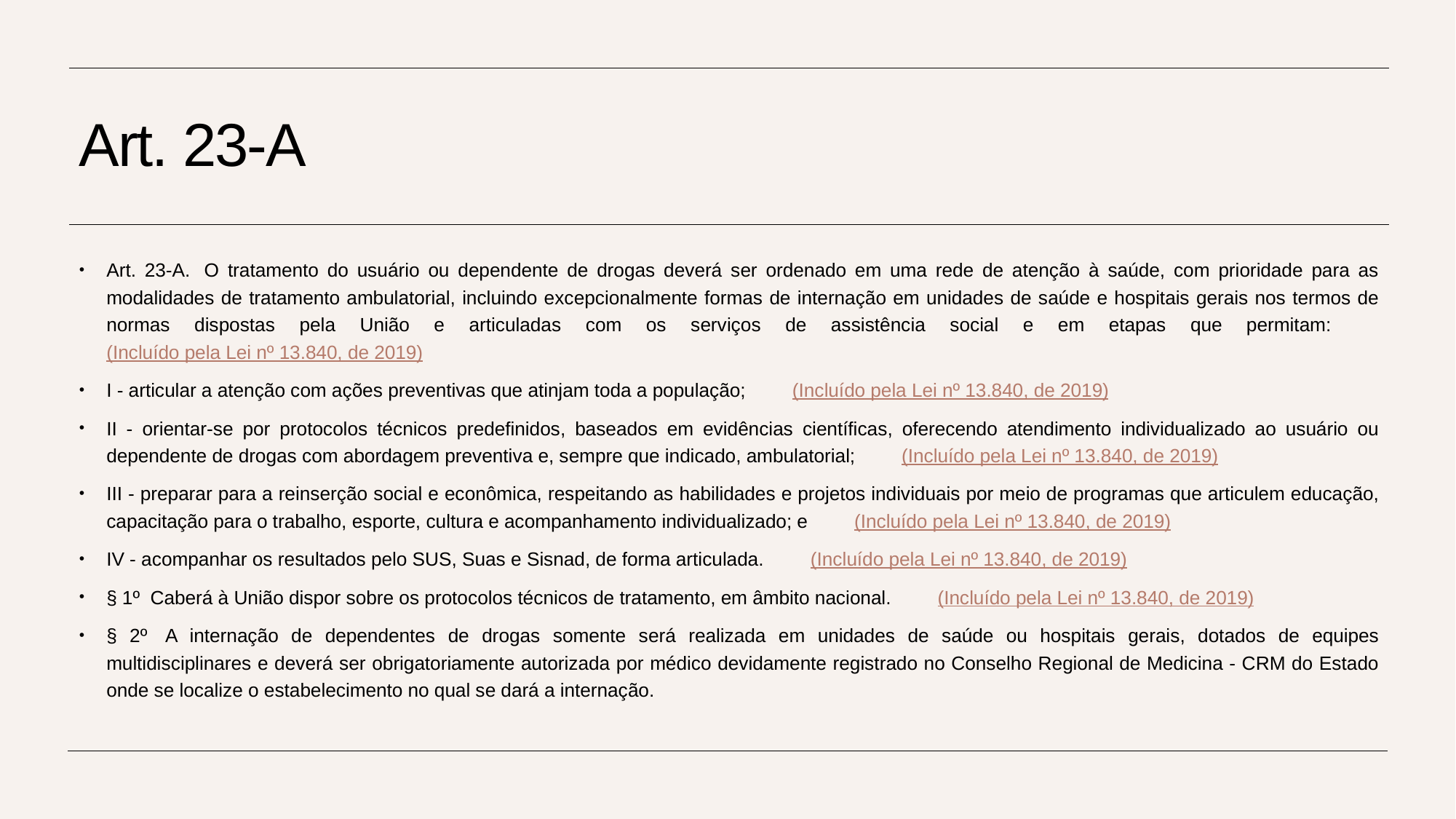

# Art. 23-A
Art. 23-A.  O tratamento do usuário ou dependente de drogas deverá ser ordenado em uma rede de atenção à saúde, com prioridade para as modalidades de tratamento ambulatorial, incluindo excepcionalmente formas de internação em unidades de saúde e hospitais gerais nos termos de normas dispostas pela União e articuladas com os serviços de assistência social e em etapas que permitam:         (Incluído pela Lei nº 13.840, de 2019)
I - articular a atenção com ações preventivas que atinjam toda a população;         (Incluído pela Lei nº 13.840, de 2019)
II - orientar-se por protocolos técnicos predefinidos, baseados em evidências científicas, oferecendo atendimento individualizado ao usuário ou dependente de drogas com abordagem preventiva e, sempre que indicado, ambulatorial;         (Incluído pela Lei nº 13.840, de 2019)
III - preparar para a reinserção social e econômica, respeitando as habilidades e projetos individuais por meio de programas que articulem educação, capacitação para o trabalho, esporte, cultura e acompanhamento individualizado; e         (Incluído pela Lei nº 13.840, de 2019)
IV - acompanhar os resultados pelo SUS, Suas e Sisnad, de forma articulada.         (Incluído pela Lei nº 13.840, de 2019)
§ 1º  Caberá à União dispor sobre os protocolos técnicos de tratamento, em âmbito nacional.         (Incluído pela Lei nº 13.840, de 2019)
§ 2º  A internação de dependentes de drogas somente será realizada em unidades de saúde ou hospitais gerais, dotados de equipes multidisciplinares e deverá ser obrigatoriamente autorizada por médico devidamente registrado no Conselho Regional de Medicina - CRM do Estado onde se localize o estabelecimento no qual se dará a internação.